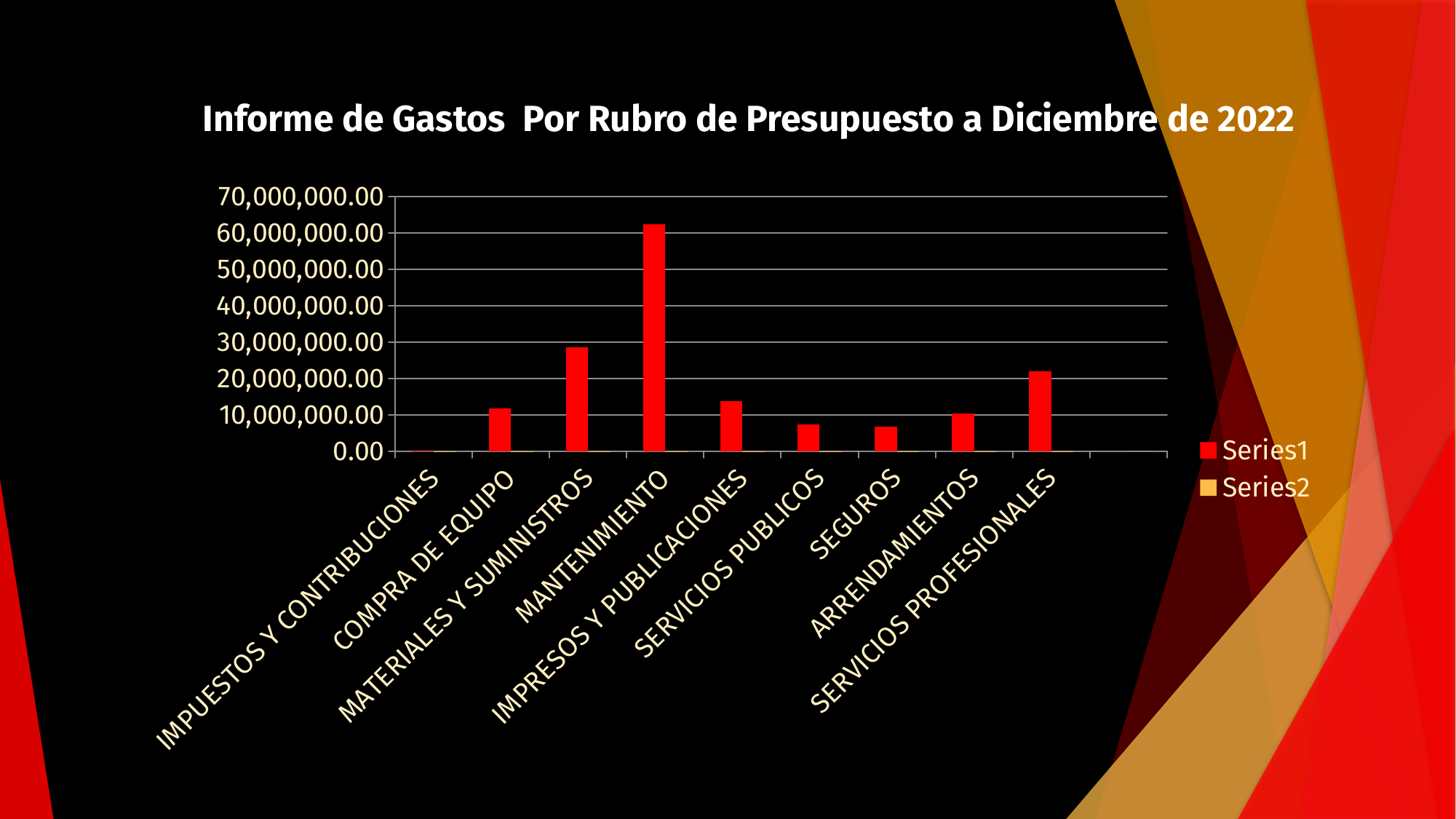

Informe de Gastos  Por Rubro de Presupuesto a Diciembre de 2022

### Chart

| Category |  |  |
|---|---|---|
| IMPUESTOS Y CONTRIBUCIONES | 11509.35 | 0.0070524176095936595 |
| COMPRA DE EQUIPO | 11781000.0 | 7.218872643426684 |
| MATERIALES Y SUMINISTROS | 28685433.0 | 17.577157079072155 |
| MANTENIMIENTO | 62476815.0 | 38.28301253305576 |
| IMPRESOS Y PUBLICACIONES | 13862560.0 | 8.494359999309143 |
| SERVICIOS PUBLICOS | 7339806.0 | 4.497506556443344 |
| SEGUROS | 6779304.0 | 4.154055868523308 |
| ARRENDAMIENTOS | 10360000.0 | 6.348147066114969 |
| SERVICIOS PROFESIONALES | 21900800.0 | 13.41983583644505 |